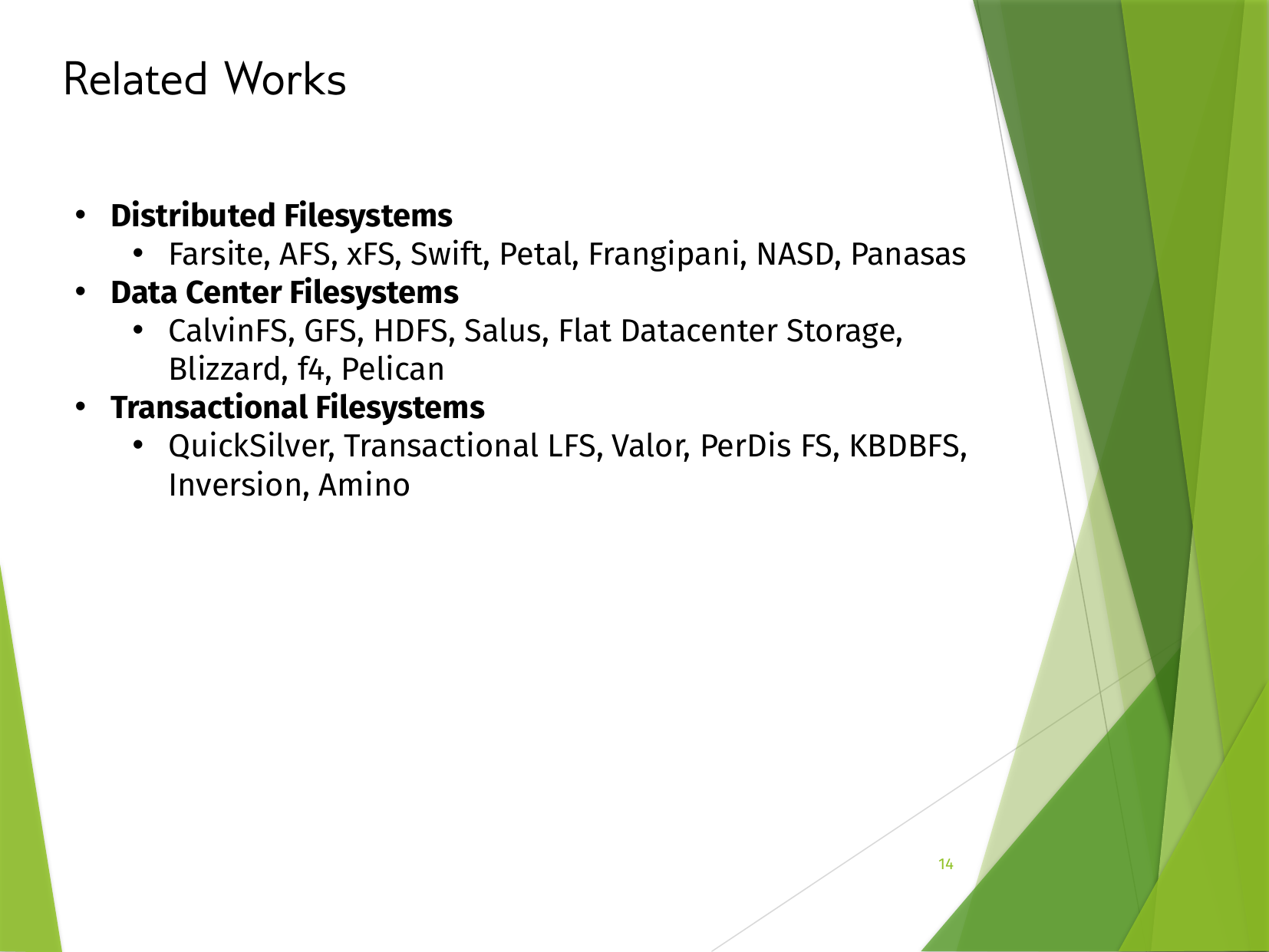

Related Works
Distributed Filesystems
Farsite, AFS, xFS, Swift, Petal, Frangipani, NASD, Panasas
Data Center Filesystems
CalvinFS, GFS, HDFS, Salus, Flat Datacenter Storage, Blizzard, f4, Pelican
Transactional Filesystems
QuickSilver, Transactional LFS, Valor, PerDis FS, KBDBFS, Inversion, Amino
14